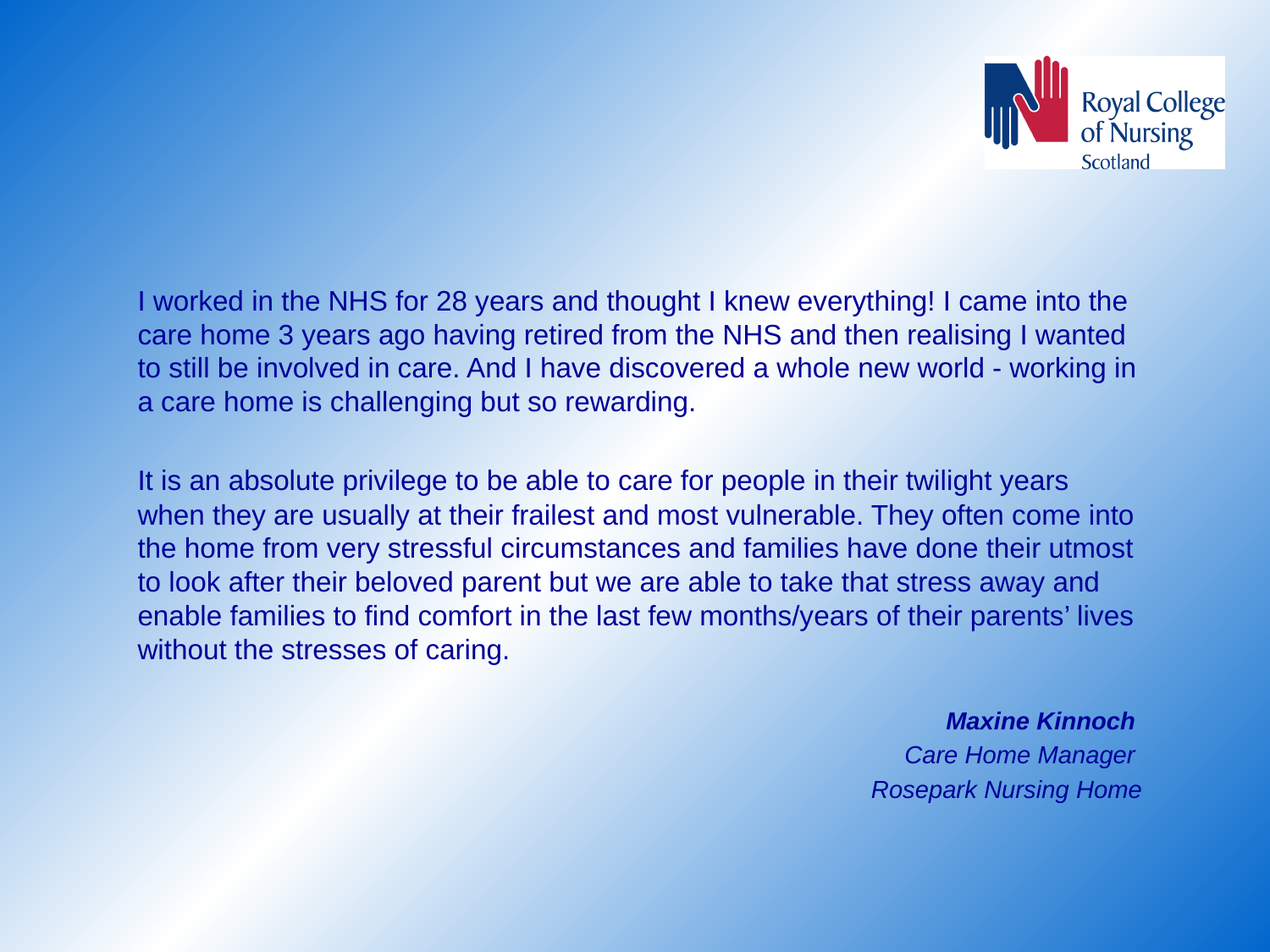

I worked in the NHS for 28 years and thought I knew everything! I came into the care home 3 years ago having retired from the NHS and then realising I wanted to still be involved in care. And I have discovered a whole new world - working in a care home is challenging but so rewarding.

It is an absolute privilege to be able to care for people in their twilight years when they are usually at their frailest and most vulnerable. They often come into the home from very stressful circumstances and families have done their utmost to look after their beloved parent but we are able to take that stress away and enable families to find comfort in the last few months/years of their parents’ lives without the stresses of caring.

Maxine Kinnoch
Care Home Manager
Rosepark Nursing Home